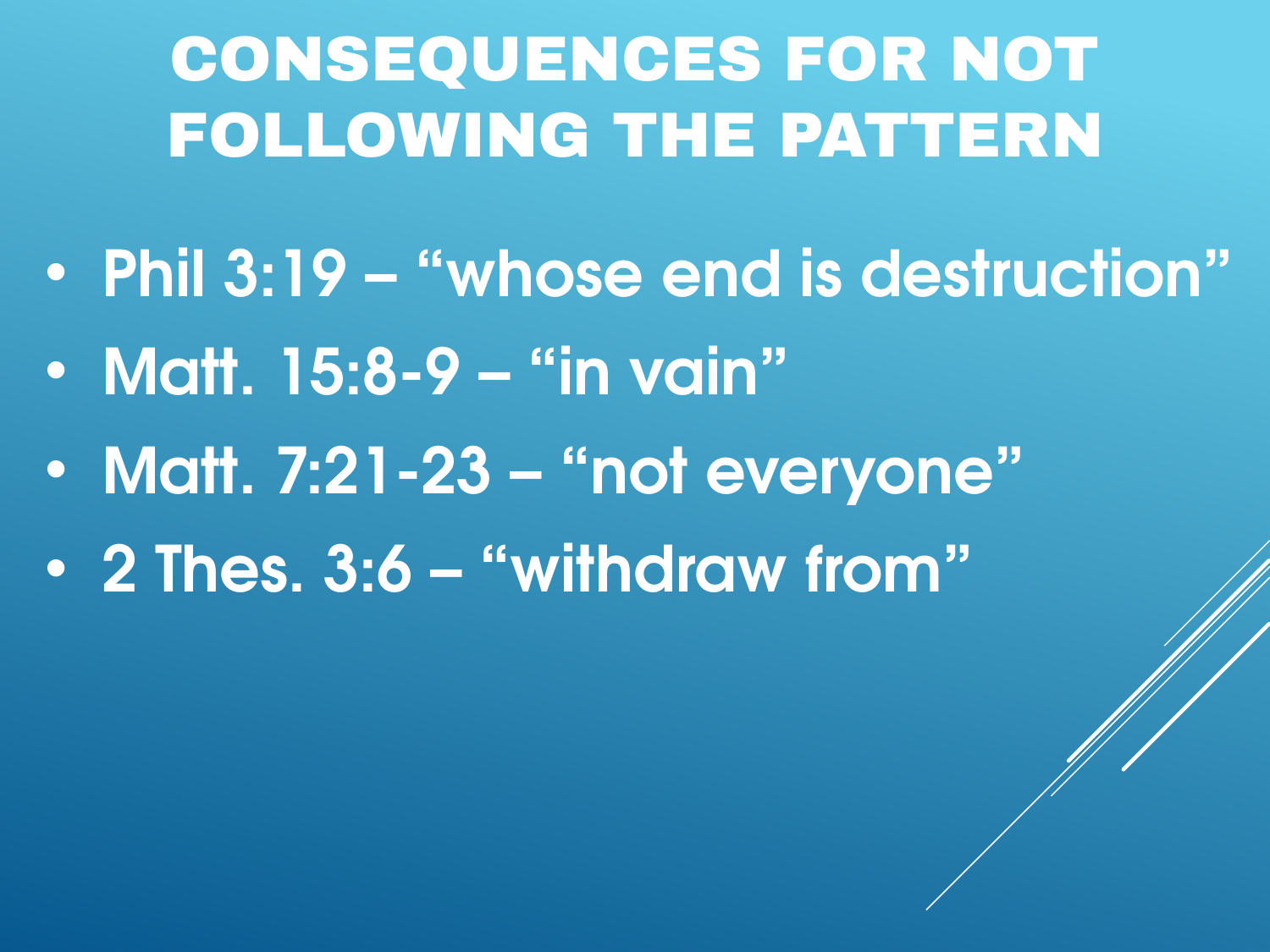

# Consequences for not following the pattern
Phil 3:19 – “whose end is destruction”
Matt. 15:8-9 – “in vain”
Matt. 7:21-23 – “not everyone”
2 Thes. 3:6 – “withdraw from”